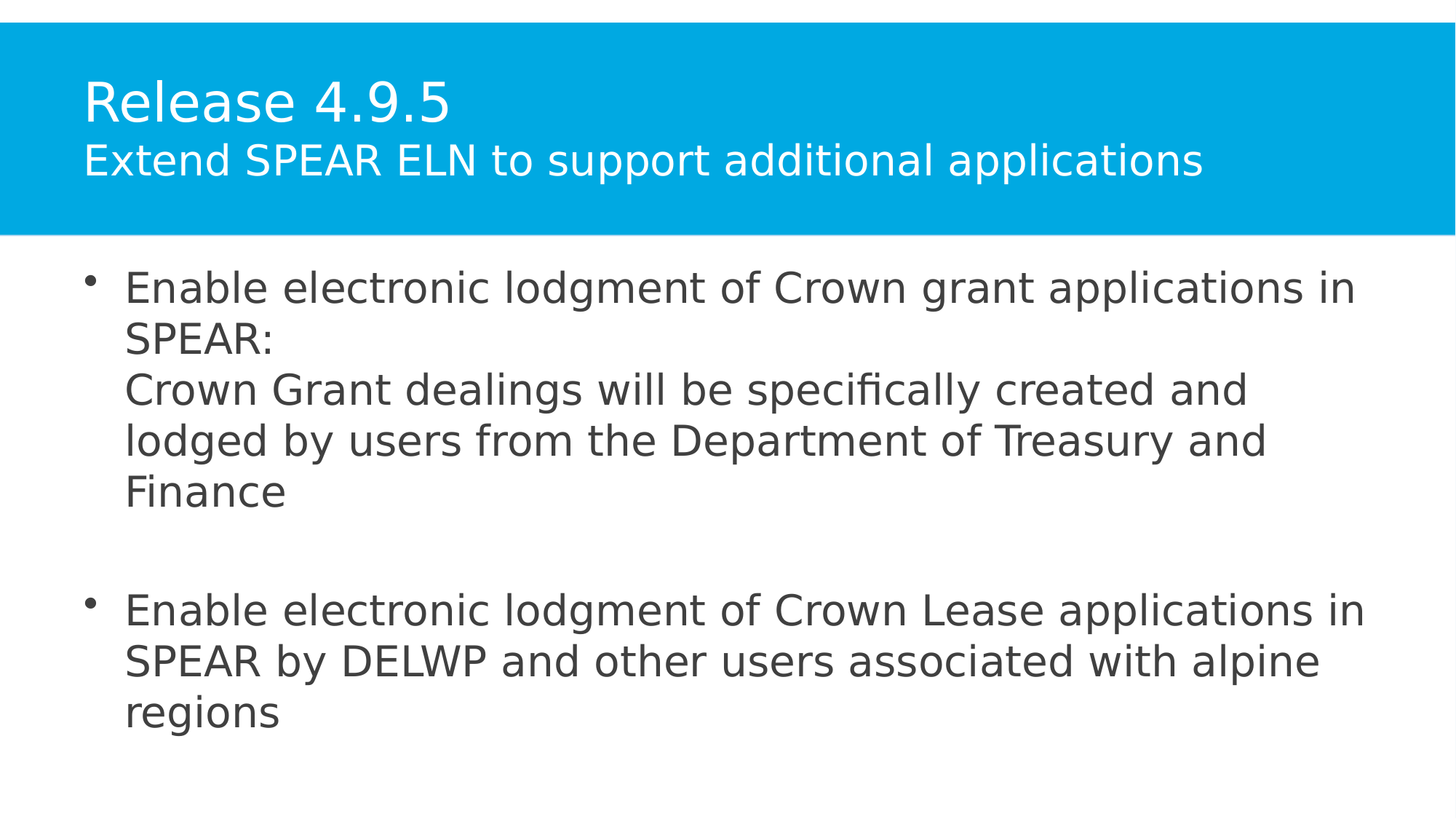

# Release 4.9.5 Extend SPEAR ELN to support additional applications
Enable electronic lodgment of Crown grant applications in SPEAR:
Crown Grant dealings will be specifically created and lodged by users from the Department of Treasury and Finance

Enable electronic lodgment of Crown Lease applications in SPEAR by DELWP and other users associated with alpine regions